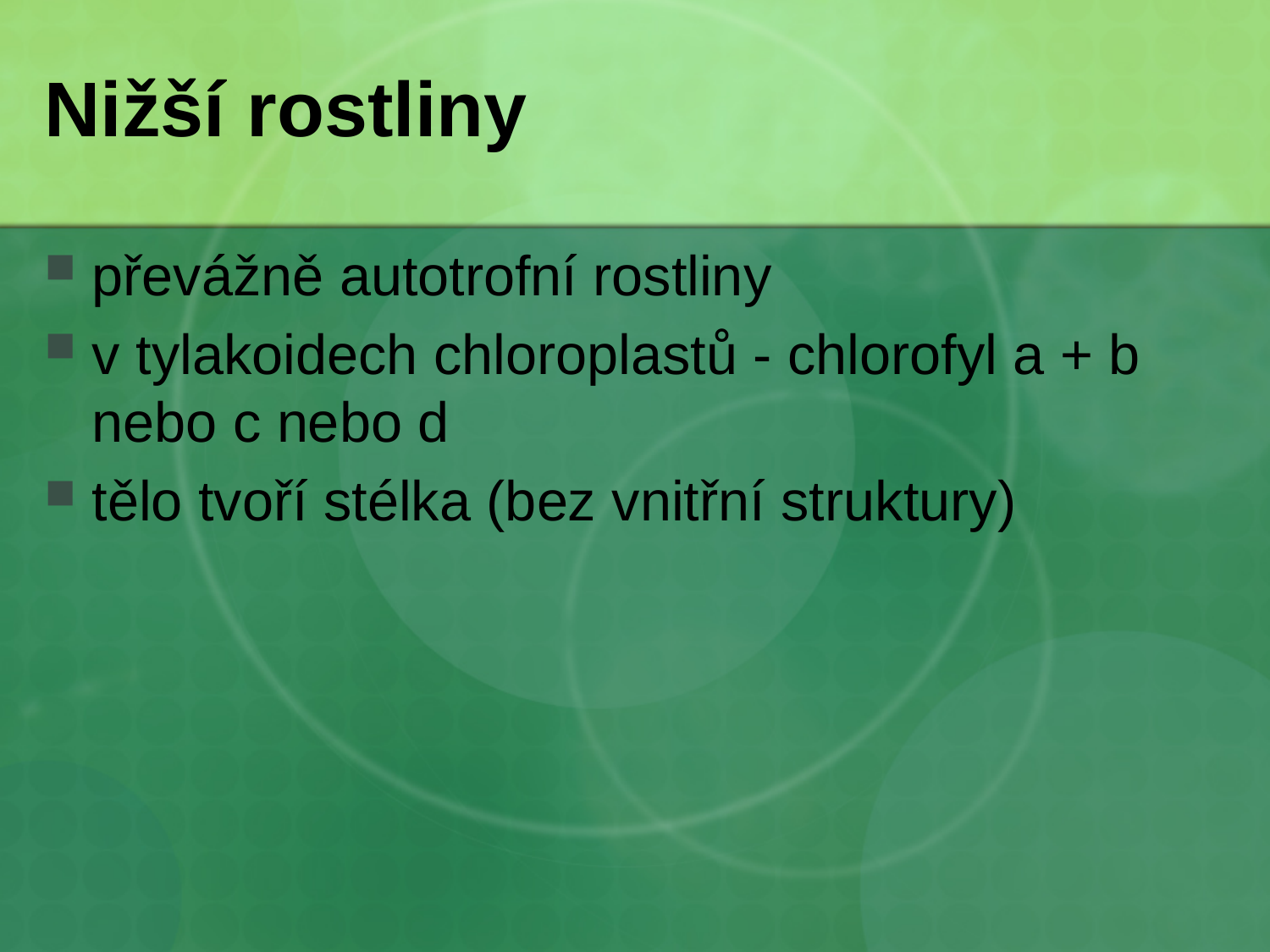

# Nižší rostliny
převážně autotrofní rostliny
v tylakoidech chloroplastů - chlorofyl a + b nebo c nebo d
tělo tvoří stélka (bez vnitřní struktury)